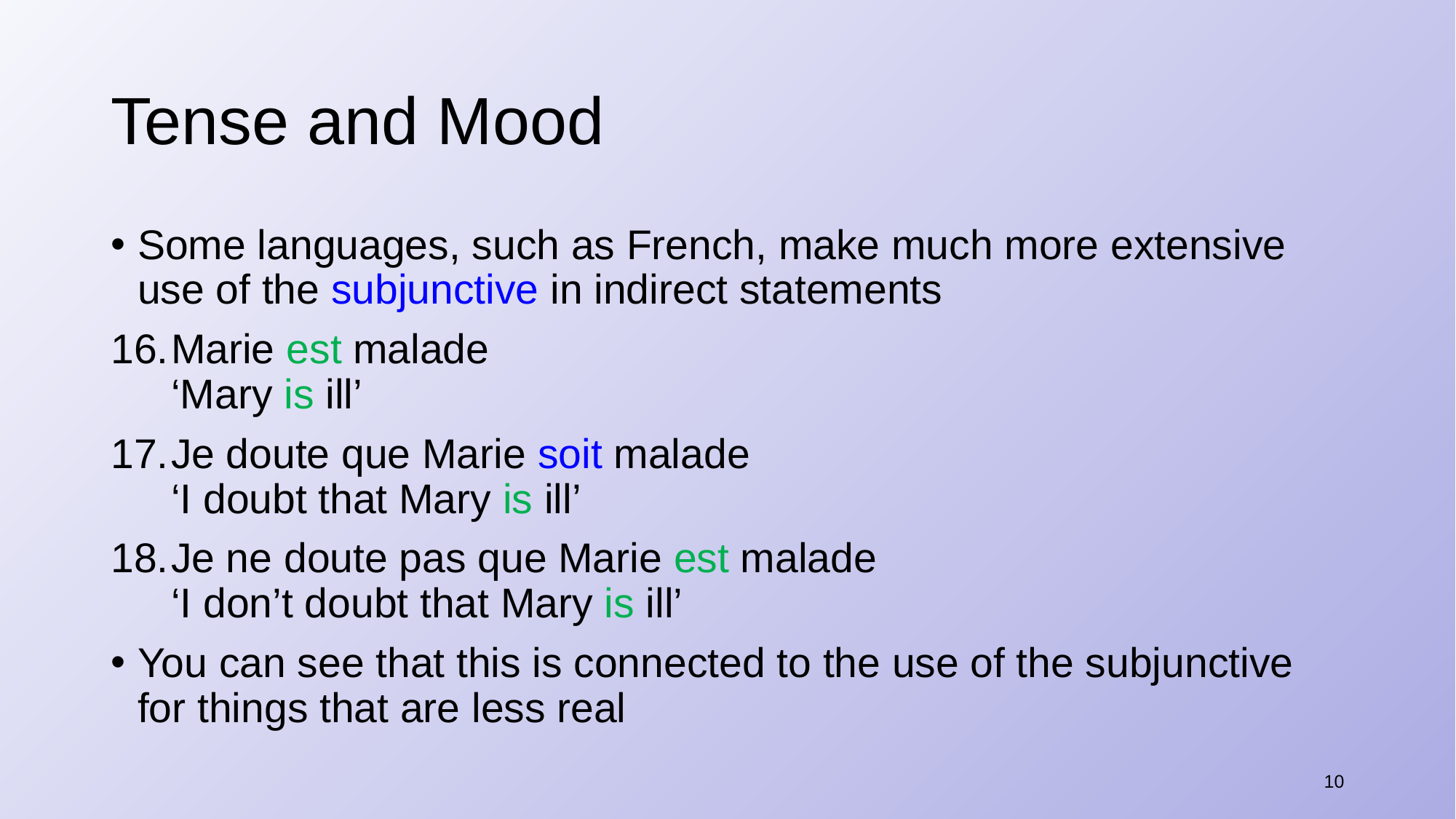

# Tense and Mood
Some languages, such as French, make much more extensive use of the subjunctive in indirect statements
Marie est malade
‘Mary is ill’
Je doute que Marie soit malade
‘I doubt that Mary is ill’
Je ne doute pas que Marie est malade
‘I don’t doubt that Mary is ill’
You can see that this is connected to the use of the subjunctive for things that are less real
10